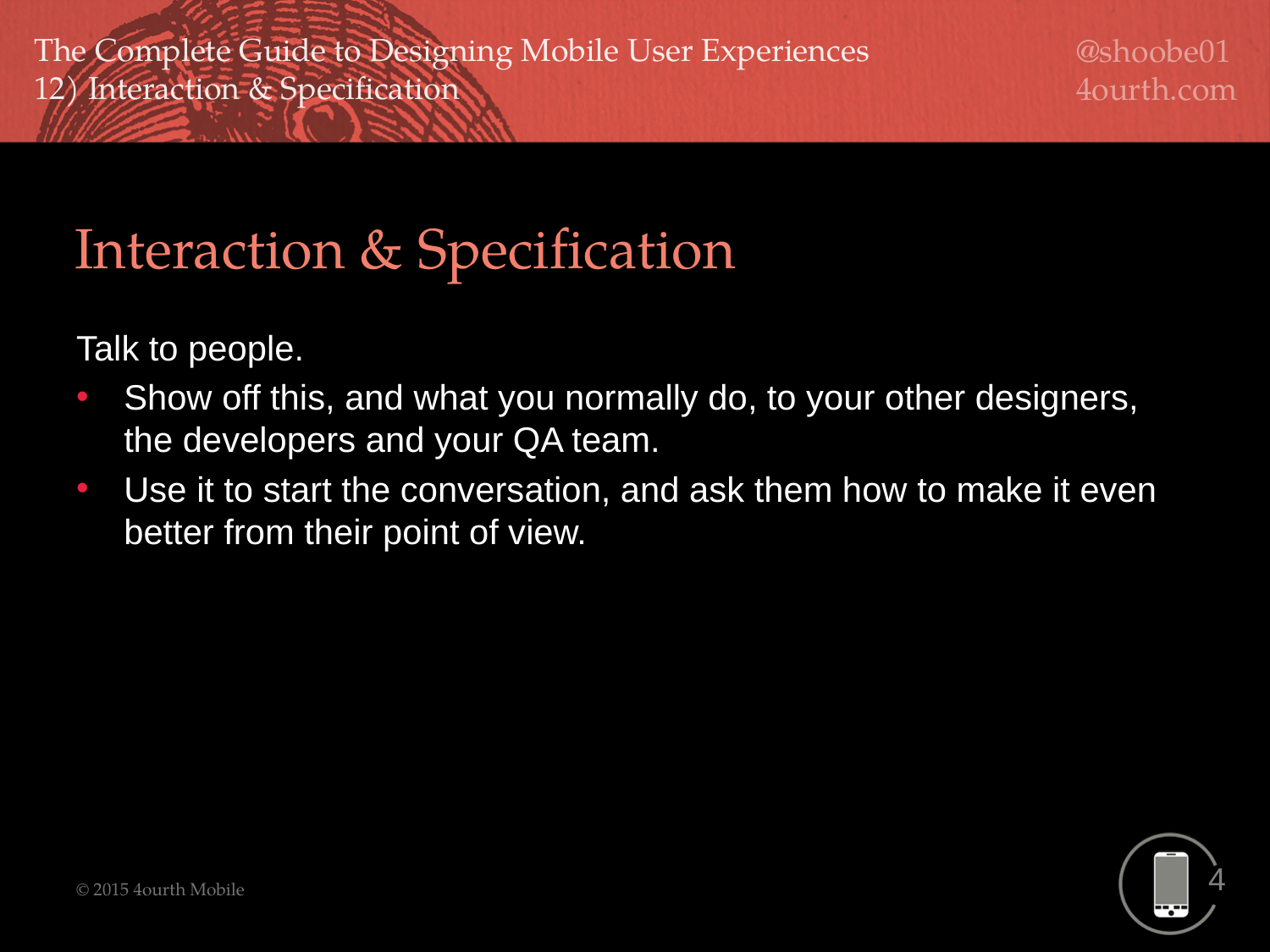

Interaction & Specification
Talk to people.
Show off this, and what you normally do, to your other designers, the developers and your QA team.
Use it to start the conversation, and ask them how to make it even better from their point of view.